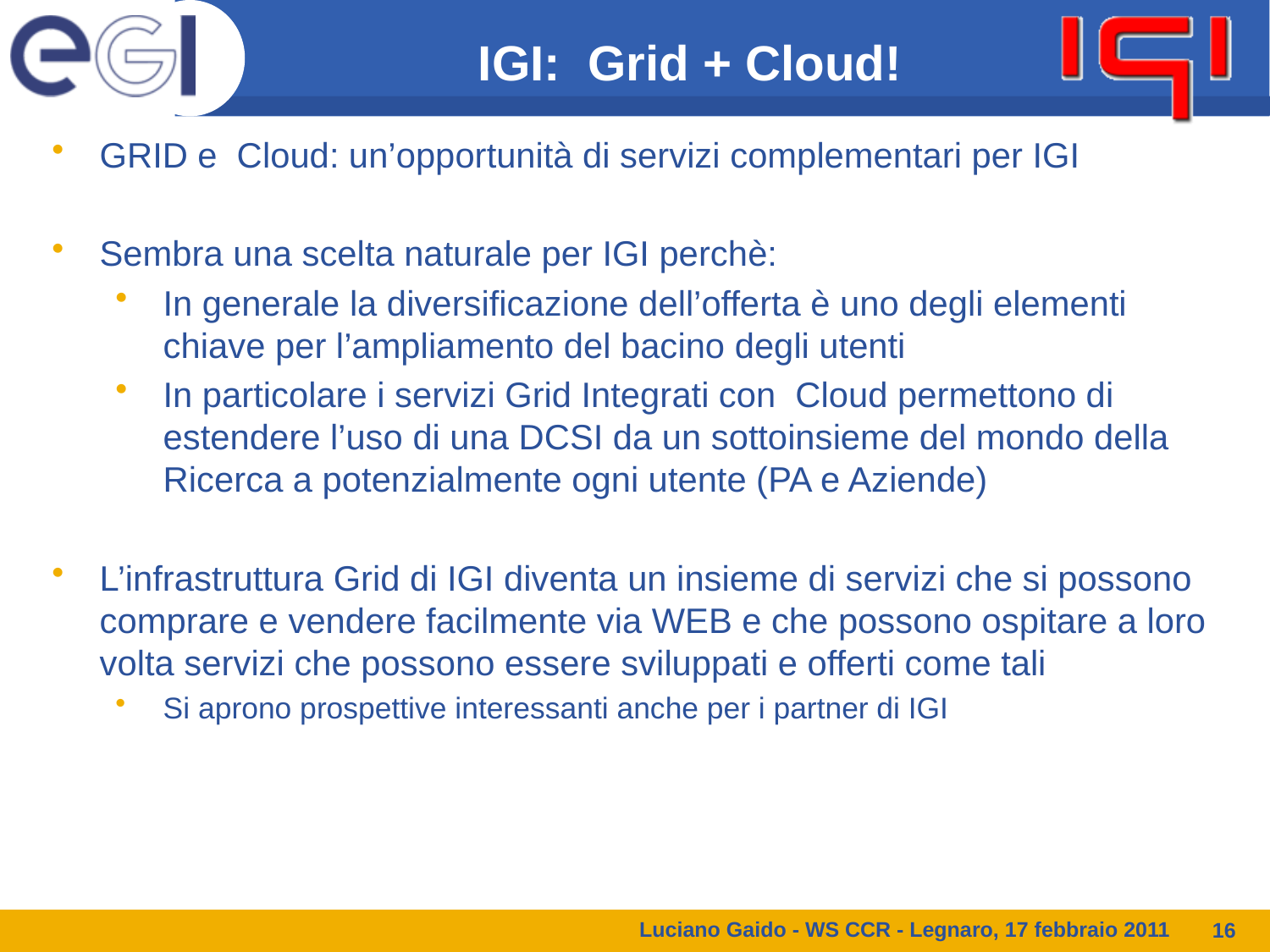

IGI:  Grid + Cloud!
GRID e  Cloud: un’opportunità di servizi complementari per IGI

Sembra una scelta naturale per IGI perchè:
In generale la diversificazione dell’offerta è uno degli elementi chiave per l’ampliamento del bacino degli utenti
In particolare i servizi Grid Integrati con  Cloud permettono di estendere l’uso di una DCSI da un sottoinsieme del mondo della  Ricerca a potenzialmente ogni utente (PA e Aziende)

L’infrastruttura Grid di IGI diventa un insieme di servizi che si possono comprare e vendere facilmente via WEB e che possono ospitare a loro volta servizi che possono essere sviluppati e offerti come tali
Si aprono prospettive interessanti anche per i partner di IGI

Luciano Gaido - WS CCR - Legnaro, 17 febbraio 2011
16